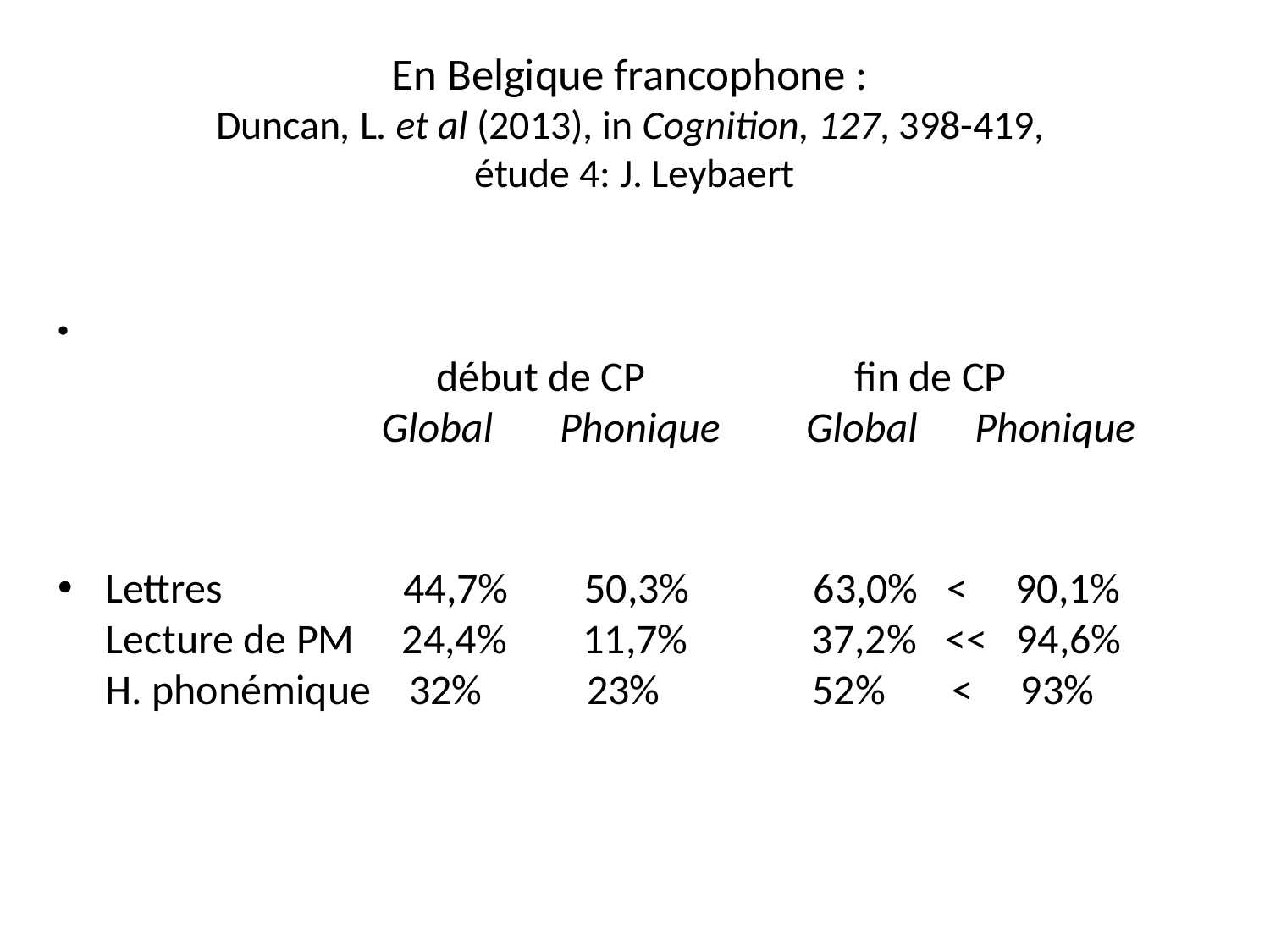

# En Belgique francophone : Duncan, L. et al (2013), in Cognition, 127, 398-419, étude 4: J. Leybaert
                                              début de CP                      fin de CP
                             Global       Phonique         Global      Phonique
Lettres                   44,7%        50,3%             63,0%   <     90,1%
Lecture de PM     24,4%        11,7%             37,2%   <<   94,6%
H. phonémique    32%           23%                52%       <     93%